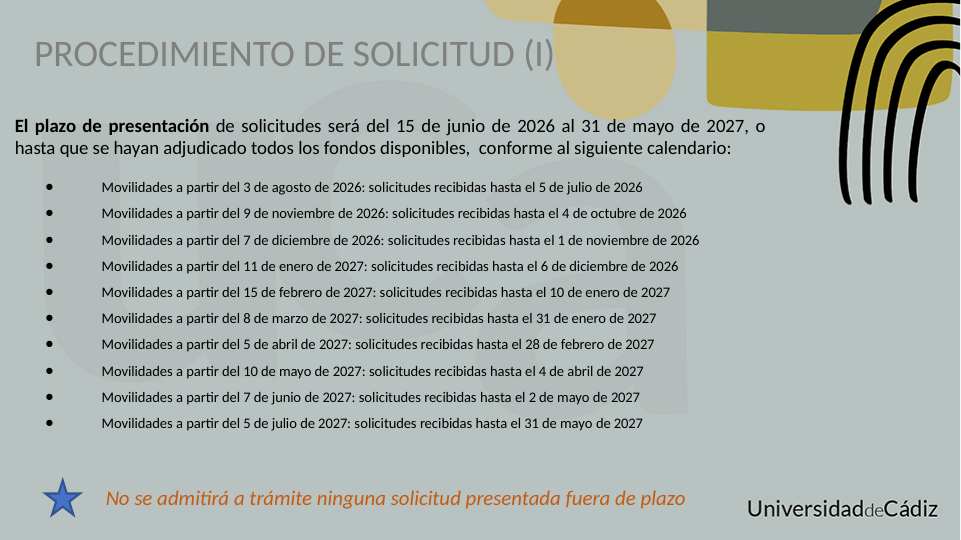

PROCEDIMIENTO DE SOLICITUD (I)
El plazo de presentación de solicitudes será del 15 de junio de 2026 al 31 de mayo de 2027, o hasta que se hayan adjudicado todos los fondos disponibles,  conforme al siguiente calendario:
Movilidades a partir del 3 de agosto de 2026: solicitudes recibidas hasta el 5 de julio de 2026
Movilidades a partir del 9 de noviembre de 2026: solicitudes recibidas hasta el 4 de octubre de 2026
Movilidades a partir del 7 de diciembre de 2026: solicitudes recibidas hasta el 1 de noviembre de 2026
Movilidades a partir del 11 de enero de 2027: solicitudes recibidas hasta el 6 de diciembre de 2026
Movilidades a partir del 15 de febrero de 2027: solicitudes recibidas hasta el 10 de enero de 2027
Movilidades a partir del 8 de marzo de 2027: solicitudes recibidas hasta el 31 de enero de 2027
Movilidades a partir del 5 de abril de 2027: solicitudes recibidas hasta el 28 de febrero de 2027
Movilidades a partir del 10 de mayo de 2027: solicitudes recibidas hasta el 4 de abril de 2027
Movilidades a partir del 7 de junio de 2027: solicitudes recibidas hasta el 2 de mayo de 2027
Movilidades a partir del 5 de julio de 2027: solicitudes recibidas hasta el 31 de mayo de 2027
No se admitirá a trámite ninguna solicitud presentada fuera de plazo